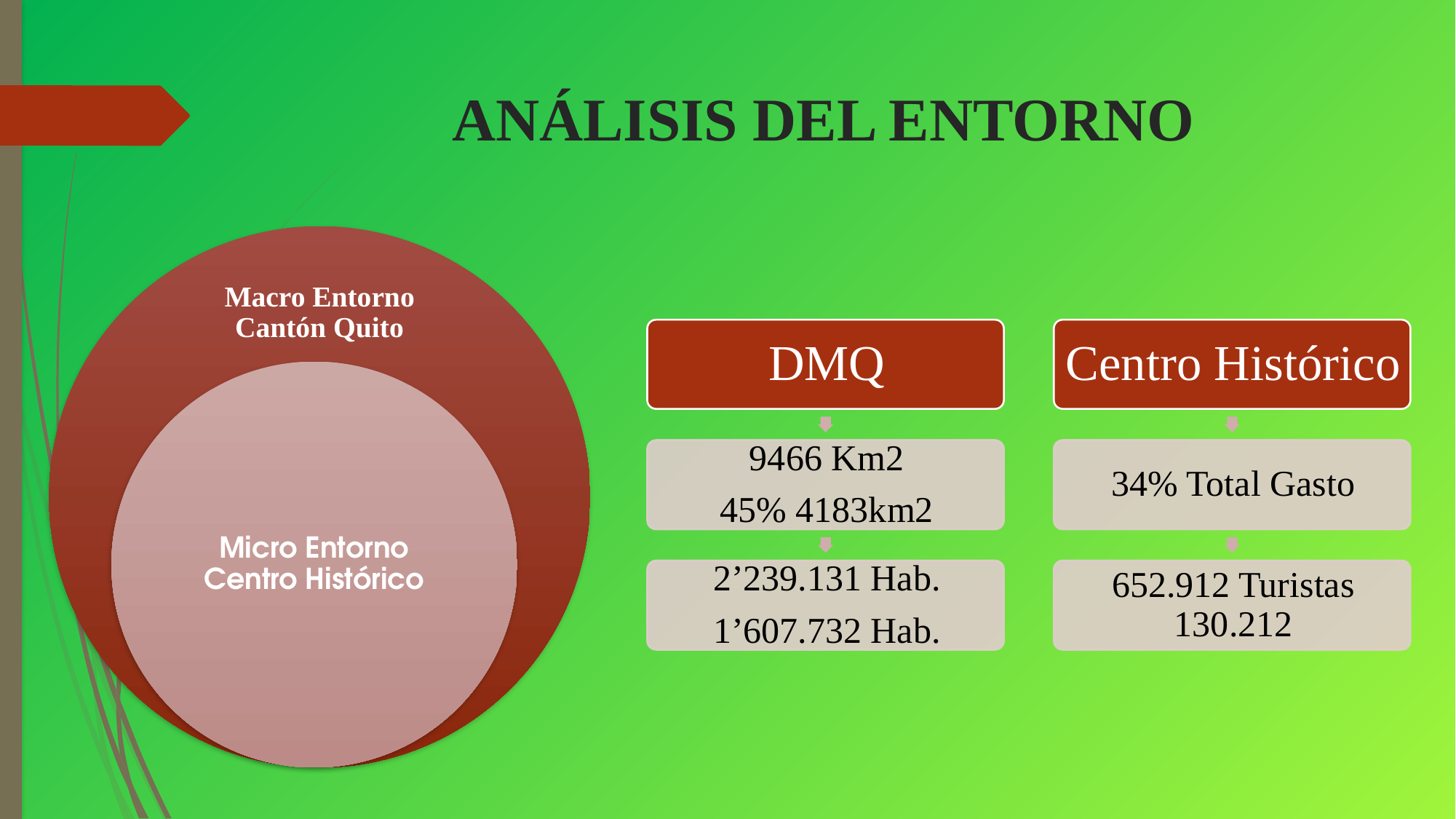

# ANÁLISIS DEL ENTORNO
DMQ
9466 Km2
45% 4183km2
2’239.131 Hab.
1’607.732 Hab.
Centro Histórico
34% Total Gasto
652.912 Turistas
130.212
Macro Entorno
Cantón Quito
Micro Entorno
Centro Histórico